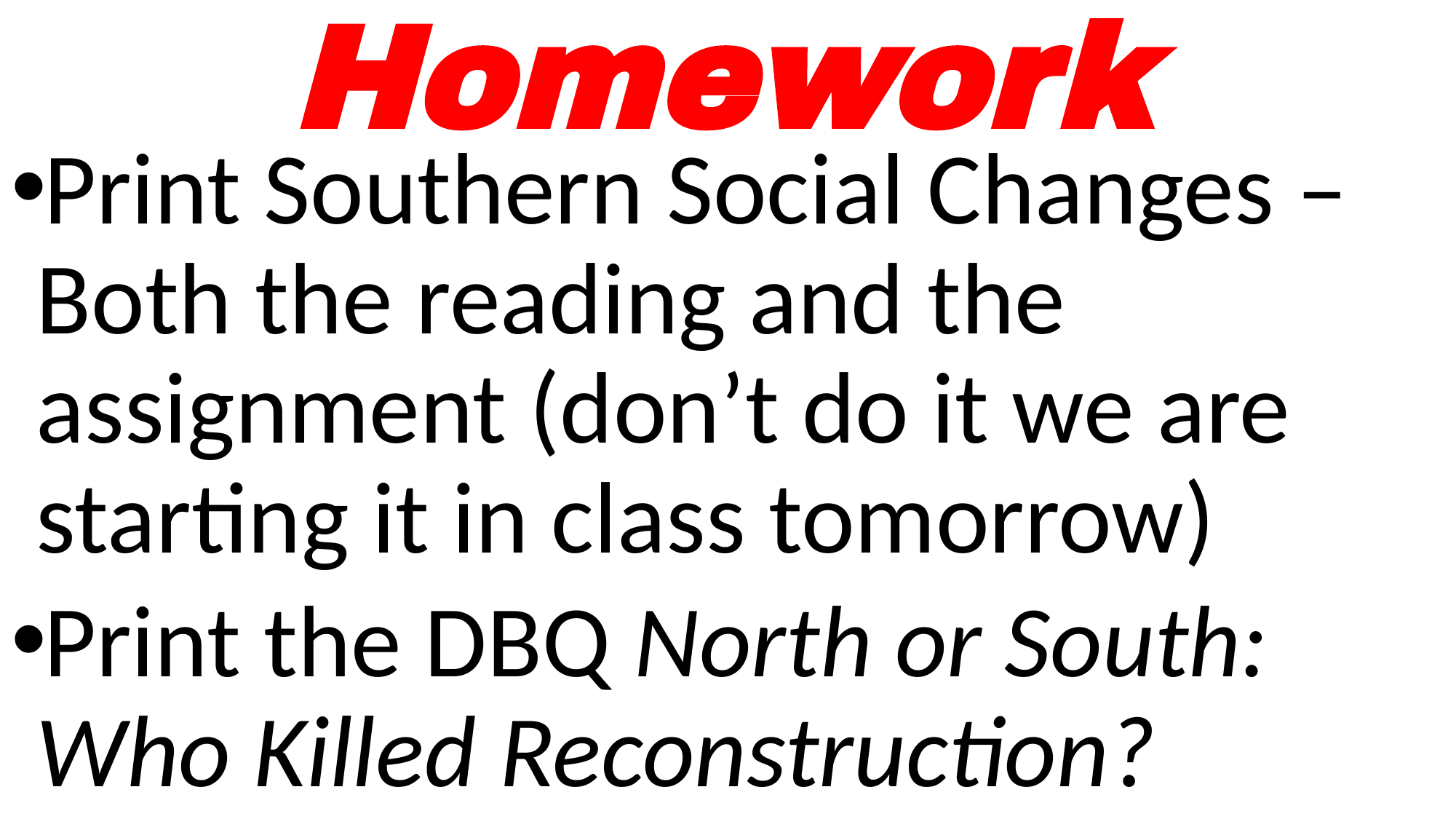

# Homework
Print Southern Social Changes – Both the reading and the assignment (don’t do it we are starting it in class tomorrow)
Print the DBQ North or South: Who Killed Reconstruction?